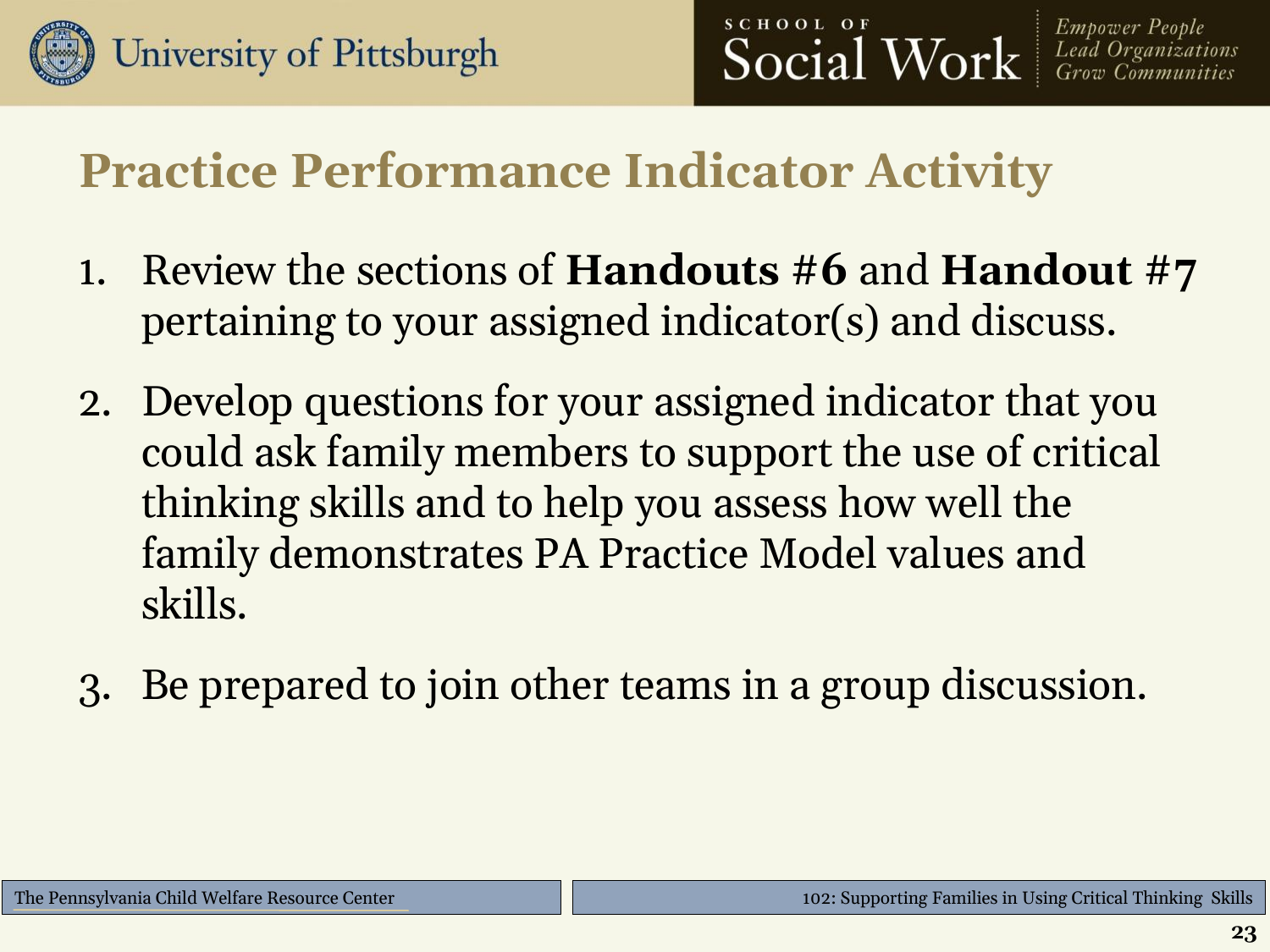

# Practice Performance Indicator Activity
Review the sections of Handouts #6 and Handout #7 pertaining to your assigned indicator(s) and discuss.
Develop questions for your assigned indicator that you could ask family members to support the use of critical thinking skills and to help you assess how well the family demonstrates PA Practice Model values and skills.
Be prepared to join other teams in a group discussion.
23